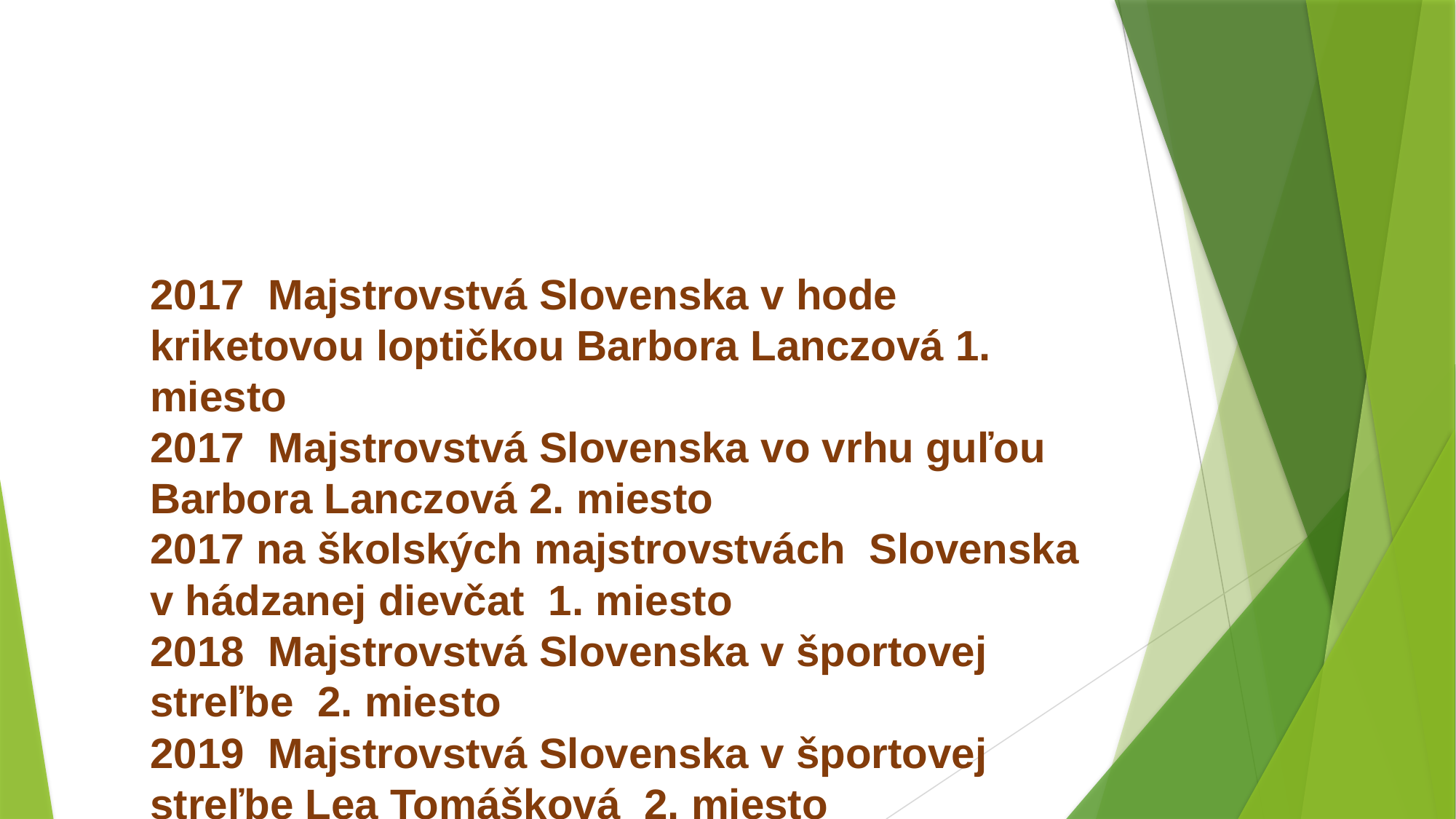

2017  Majstrovstvá Slovenska v hode kriketovou loptičkou Barbora Lanczová 1. miesto
2017  Majstrovstvá Slovenska vo vrhu guľou Barbora Lanczová 2. miesto
2017 na školských majstrovstvách  Slovenska v hádzanej dievčat  1. miesto
2018  Majstrovstvá Slovenska v športovej streľbe  2. miesto
2019  Majstrovstvá Slovenska v športovej streľbe Lea Tomášková  2. miesto